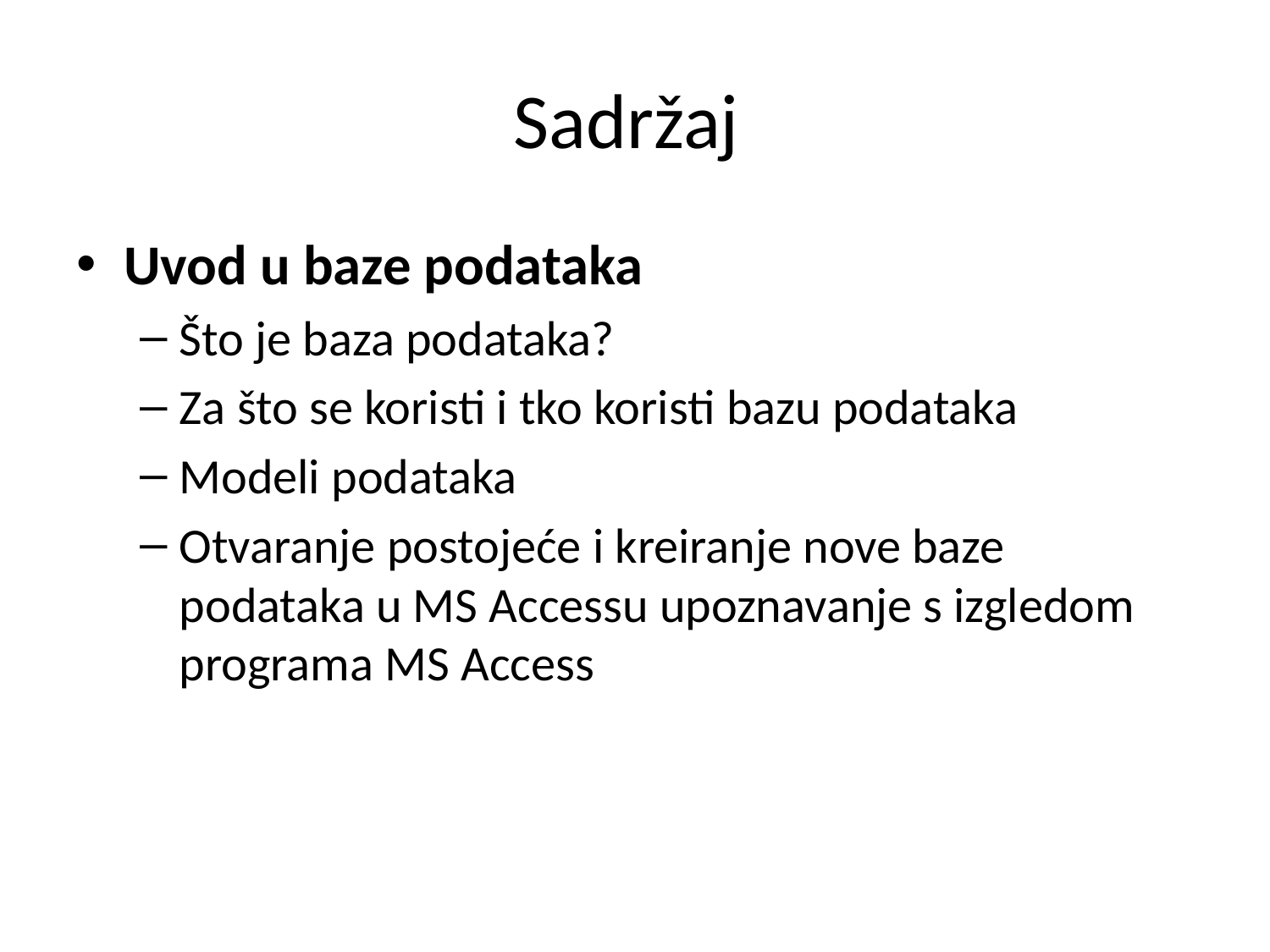

# Sadržaj
Uvod u baze podataka
Što je baza podataka?
Za što se koristi i tko koristi bazu podataka
Modeli podataka
Otvaranje postojeće i kreiranje nove baze podataka u MS Accessu upoznavanje s izgledom programa MS Access